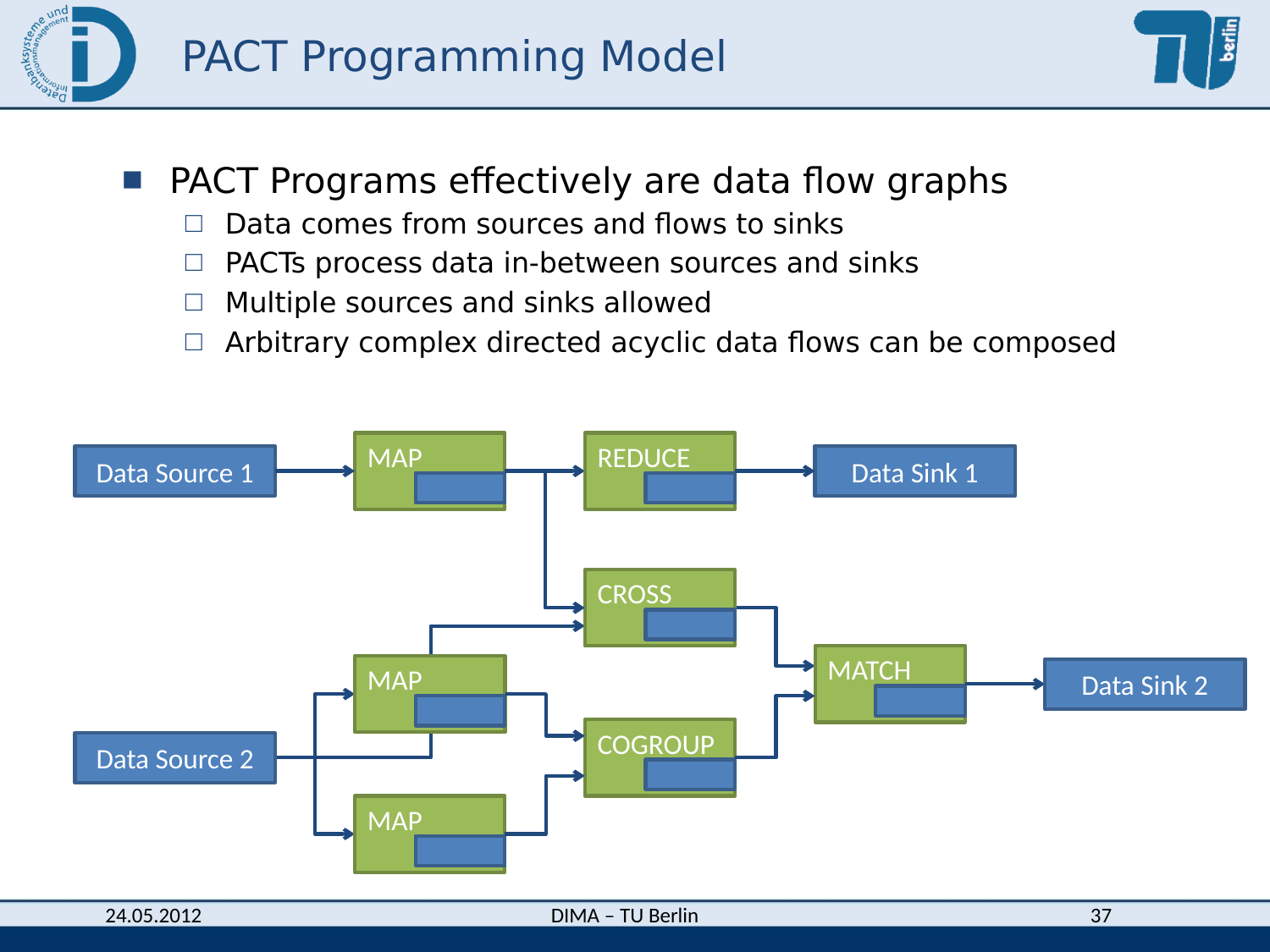

# PACT Programming Model
PACT Programs effectively are data flow graphs
Data comes from sources and flows to sinks
PACTs process data in-between sources and sinks
Multiple sources and sinks allowed
Arbitrary complex directed acyclic data flows can be composed

MAP

REDUCE

Data Sink 1
Data Source 1
CROSS

MATCH

MAP

Data Sink 2
COGROUP

Data Source 2
MAP